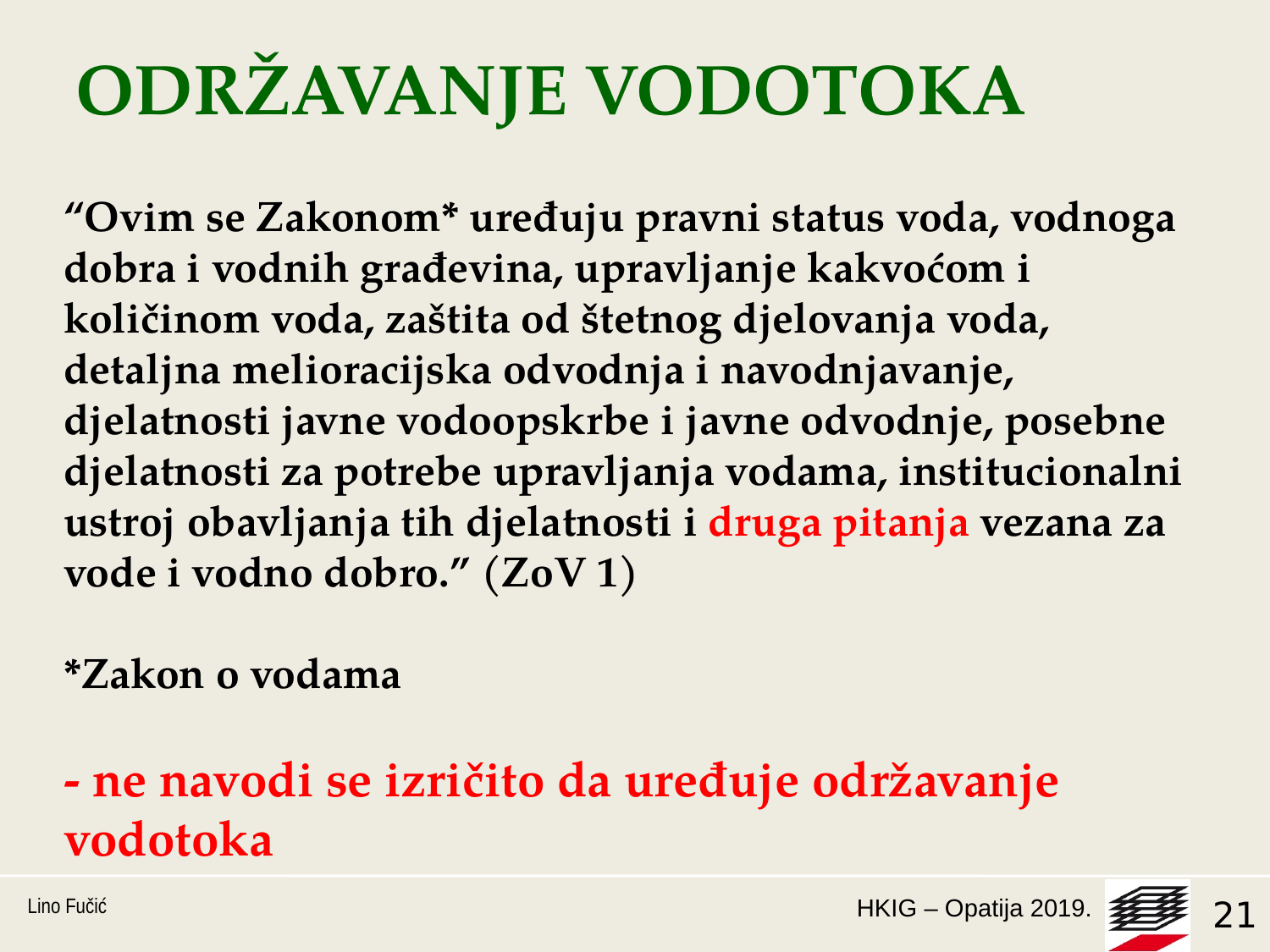

# ODRŽAVANJE VODOTOKA

“Ovim se Zakonom* uređuju pravni status voda, vodnoga dobra i vodnih građevina, upravljanje kakvoćom i količinom voda, zaštita od štetnog djelovanja voda, detaljna melioracijska odvodnja i navodnjavanje, djelatnosti javne vodoopskrbe i javne odvodnje, posebne djelatnosti za potrebe upravljanja vodama, institucionalni ustroj obavljanja tih djelatnosti i druga pitanja vezana za vode i vodno dobro.” (ZoV 1)

*Zakon o vodama

- ne navodi se izričito da uređuje održavanje vodotoka

Lino Fučić
21